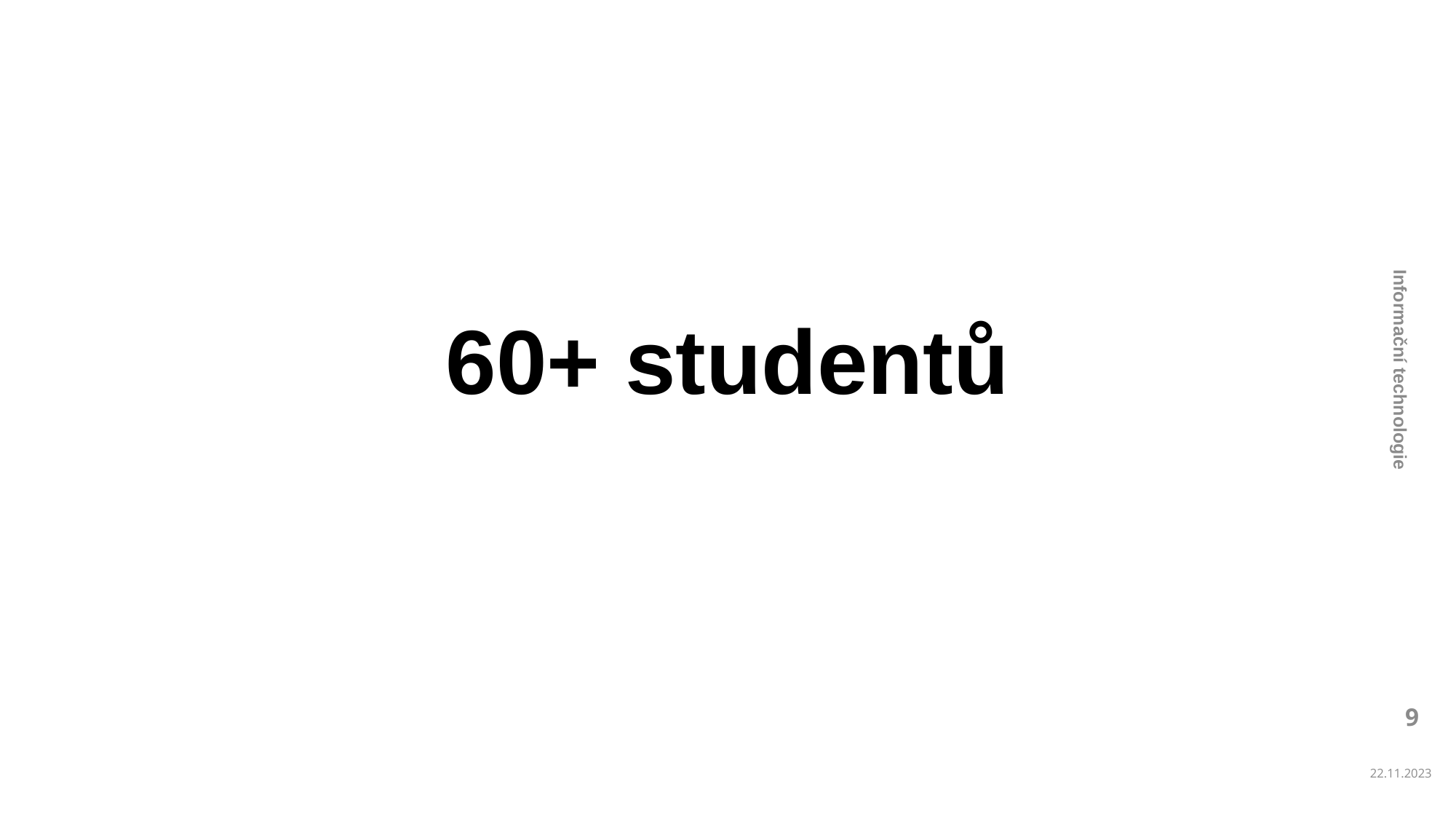

# 60+ studentů
Informační technologie

9
22.11.2023